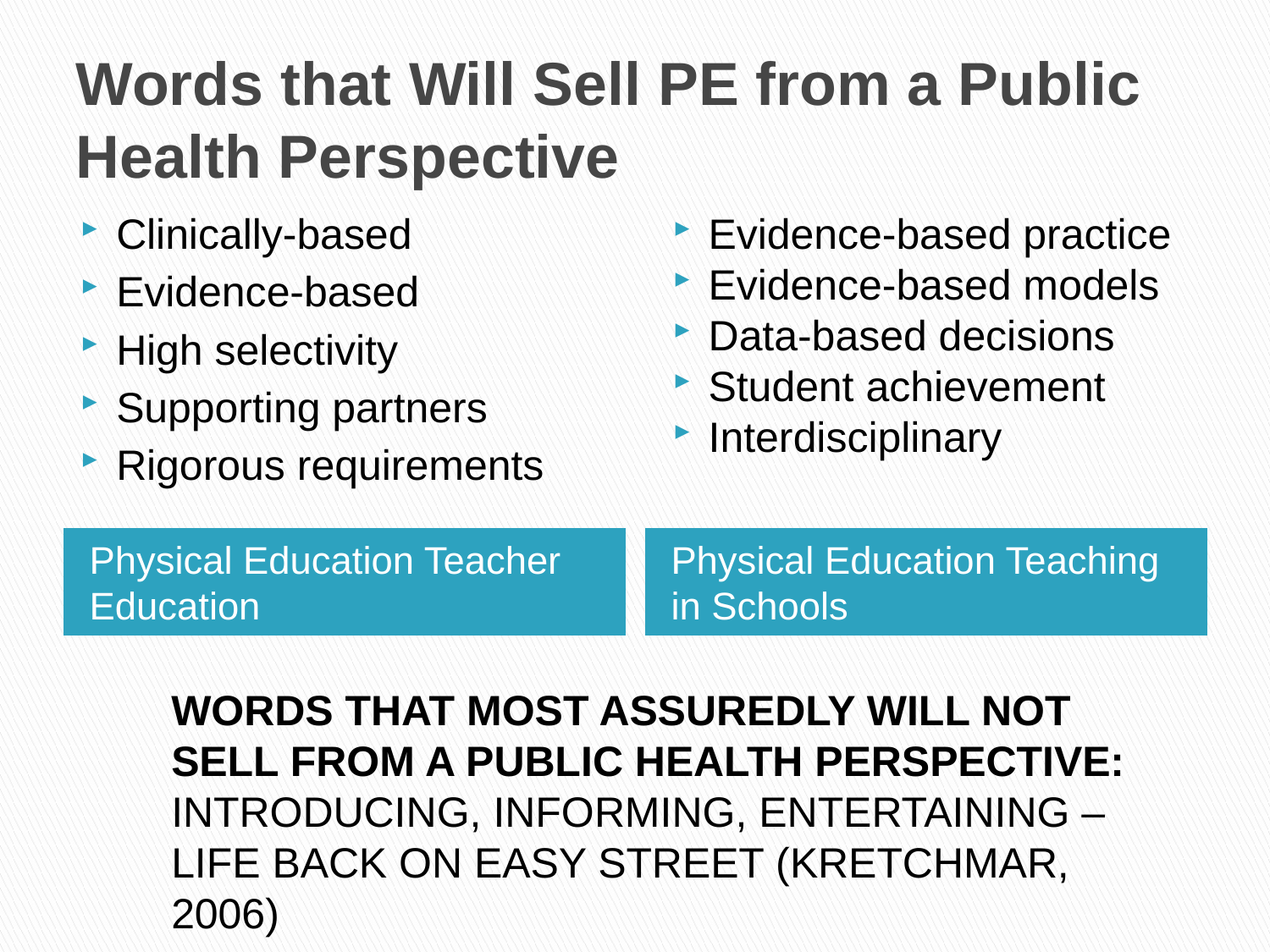

# Words that Will Sell PE from a Public Health Perspective
Clinically-based
Evidence-based
High selectivity
Supporting partners
Rigorous requirements
Evidence-based practice
Evidence-based models
Data-based decisions
Student achievement
Interdisciplinary
Physical Education Teacher Education
Physical Education Teaching in Schools
WORDS THAT MOST ASSUREDLY WILL NOT SELL FROM A PUBLIC HEALTH PERSPECTIVE: INTRODUCING, INFORMING, ENTERTAINING – LIFE BACK ON EASY STREET (KRETCHMAR, 2006)